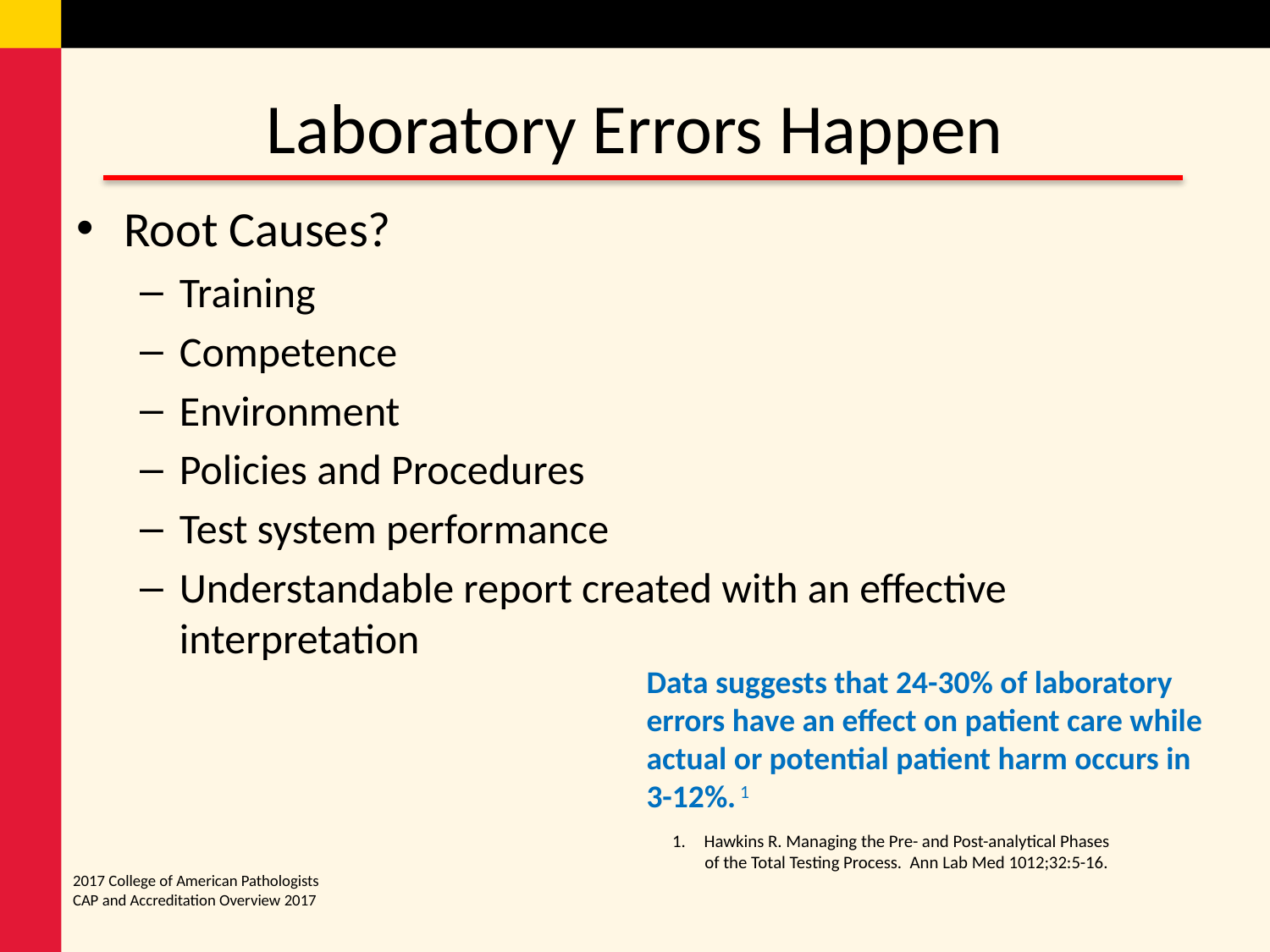

# Laboratory Errors Happen
Root Causes?
Training
Competence
Environment
Policies and Procedures
Test system performance
Understandable report created with an effective interpretation
Data suggests that 24-30% of laboratory errors have an effect on patient care while actual or potential patient harm occurs in
3-12%. 1
Hawkins R. Managing the Pre- and Post-analytical Phases
        of the Total Testing Process.  Ann Lab Med 1012;32:5-16.
2017 College of American Pathologists
CAP and Accreditation Overview 2017